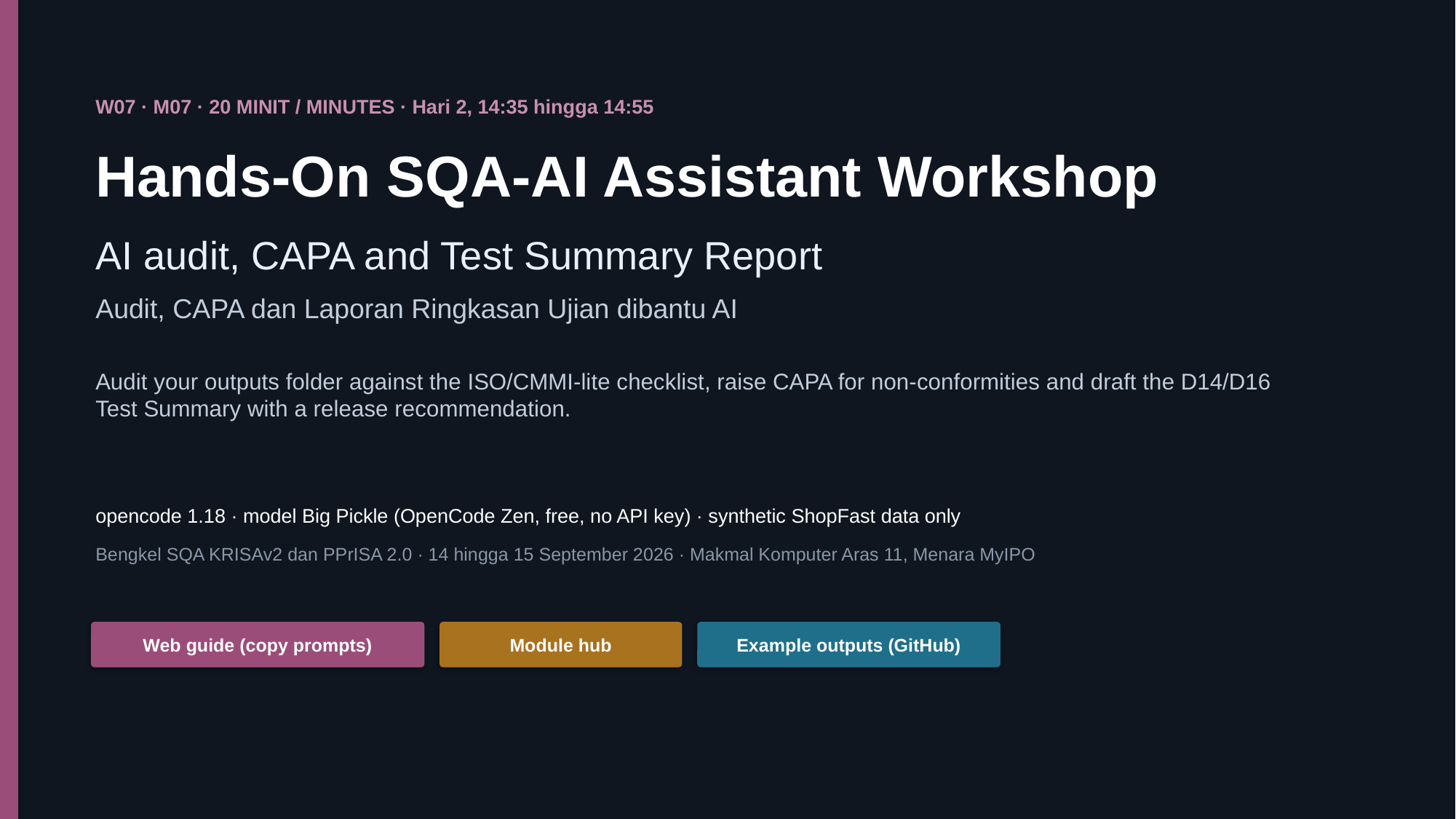

W07 · M07 · 20 MINIT / MINUTES · Hari 2, 14:35 hingga 14:55
Hands-On SQA-AI Assistant Workshop
AI audit, CAPA and Test Summary Report
Audit, CAPA dan Laporan Ringkasan Ujian dibantu AI
Audit your outputs folder against the ISO/CMMI-lite checklist, raise CAPA for non-conformities and draft the D14/D16 Test Summary with a release recommendation.
opencode 1.18 · model Big Pickle (OpenCode Zen, free, no API key) · synthetic ShopFast data only
Bengkel SQA KRISAv2 dan PPrISA 2.0 · 14 hingga 15 September 2026 · Makmal Komputer Aras 11, Menara MyIPO
Web guide (copy prompts)
Module hub
Example outputs (GitHub)